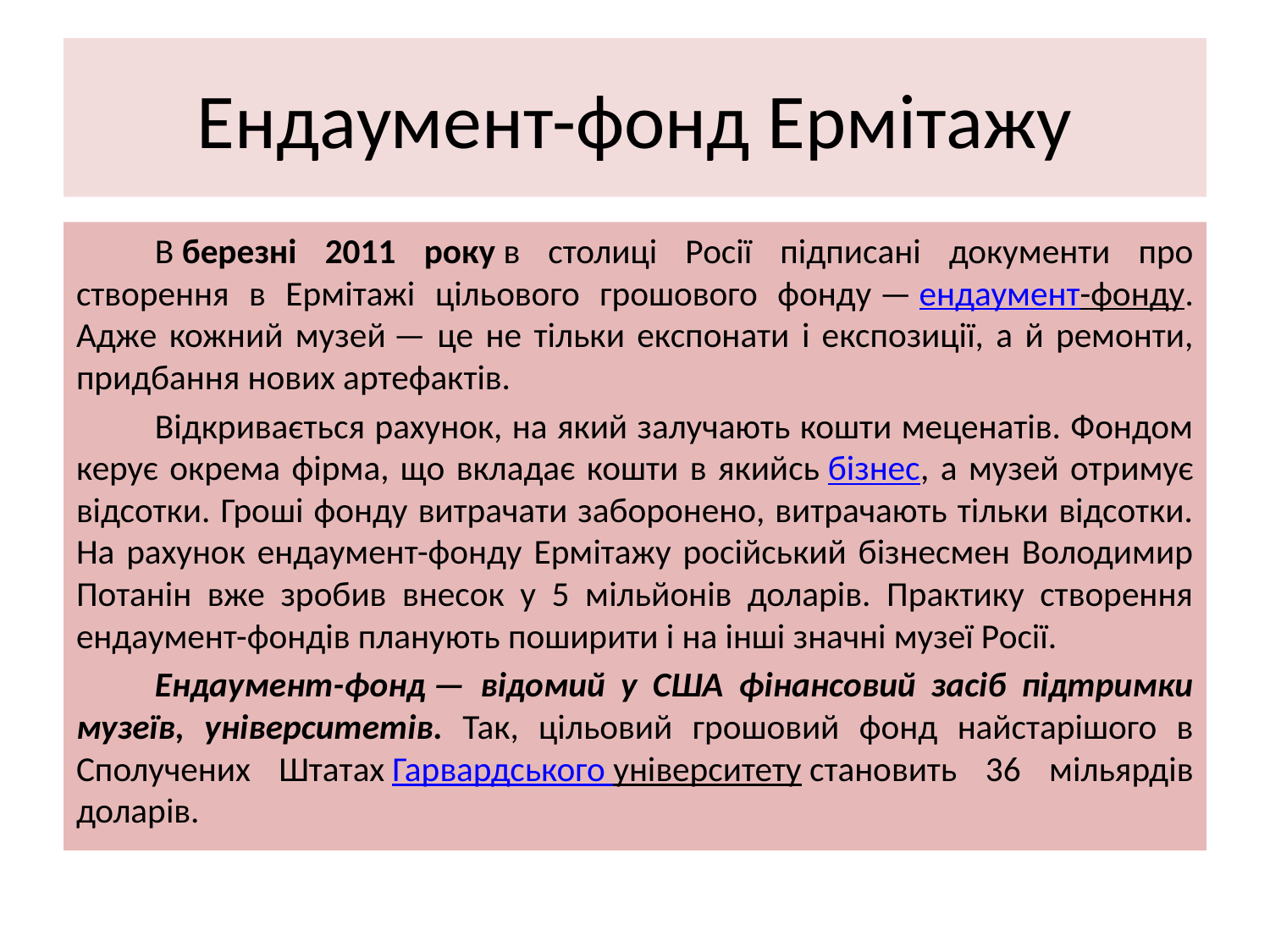

# Ендаумент-фонд Ермітажу
	В березні 2011 року в столиці Росії підписані документи про створення в Ермітажі цільового грошового фонду — ендаумент-фонду. Адже кожний музей — це не тільки експонати і експозиції, а й ремонти, придбання нових артефактів.
	Відкривається рахунок, на який залучають кошти меценатів. Фондом керує окрема фірма, що вкладає кошти в якийсь бізнес, а музей отримує відсотки. Гроші фонду витрачати заборонено, витрачають тільки відсотки. На рахунок ендаумент-фонду Ермітажу російський бізнесмен Володимир Потанін вже зробив внесок у 5 мільйонів доларів. Практику створення ендаумент-фондів планують поширити і на інші значні музеї Росії.
	Ендаумент-фонд — відомий у США фінансовий засіб підтримки музеїв, університетів. Так, цільовий грошовий фонд найстарішого в Сполучених Штатах Гарвардського університету становить 36 мільярдів доларів.